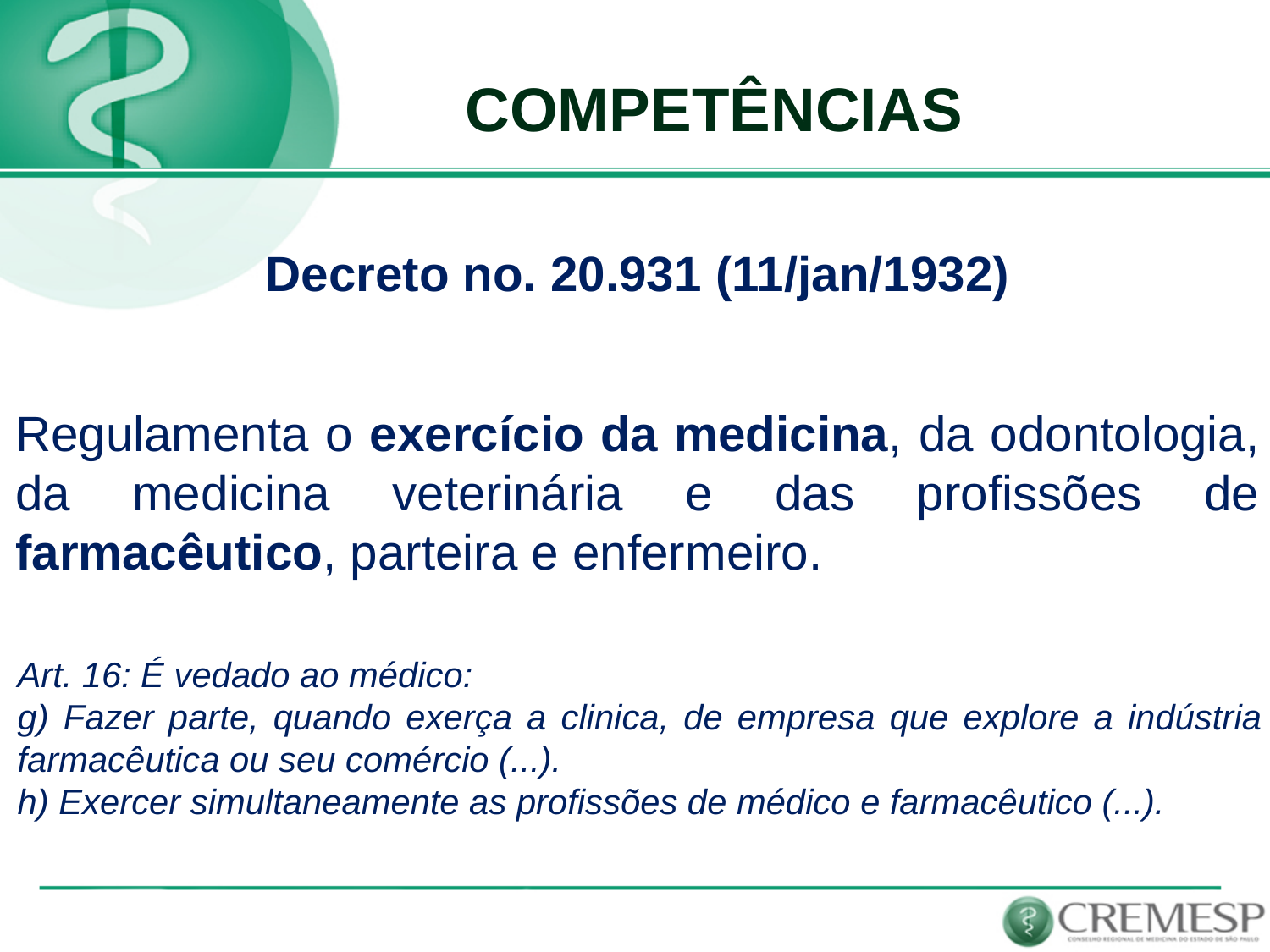

COMPETÊNCIAS

Decreto no. 20.931 (11/jan/1932)
Regulamenta o exercício da medicina, da odontologia, da medicina veterinária e das profissões de farmacêutico, parteira e enfermeiro.
Art. 16: É vedado ao médico:
g) Fazer parte, quando exerça a clinica, de empresa que explore a indústria farmacêutica ou seu comércio (...).
h) Exercer simultaneamente as profissões de médico e farmacêutico (...).